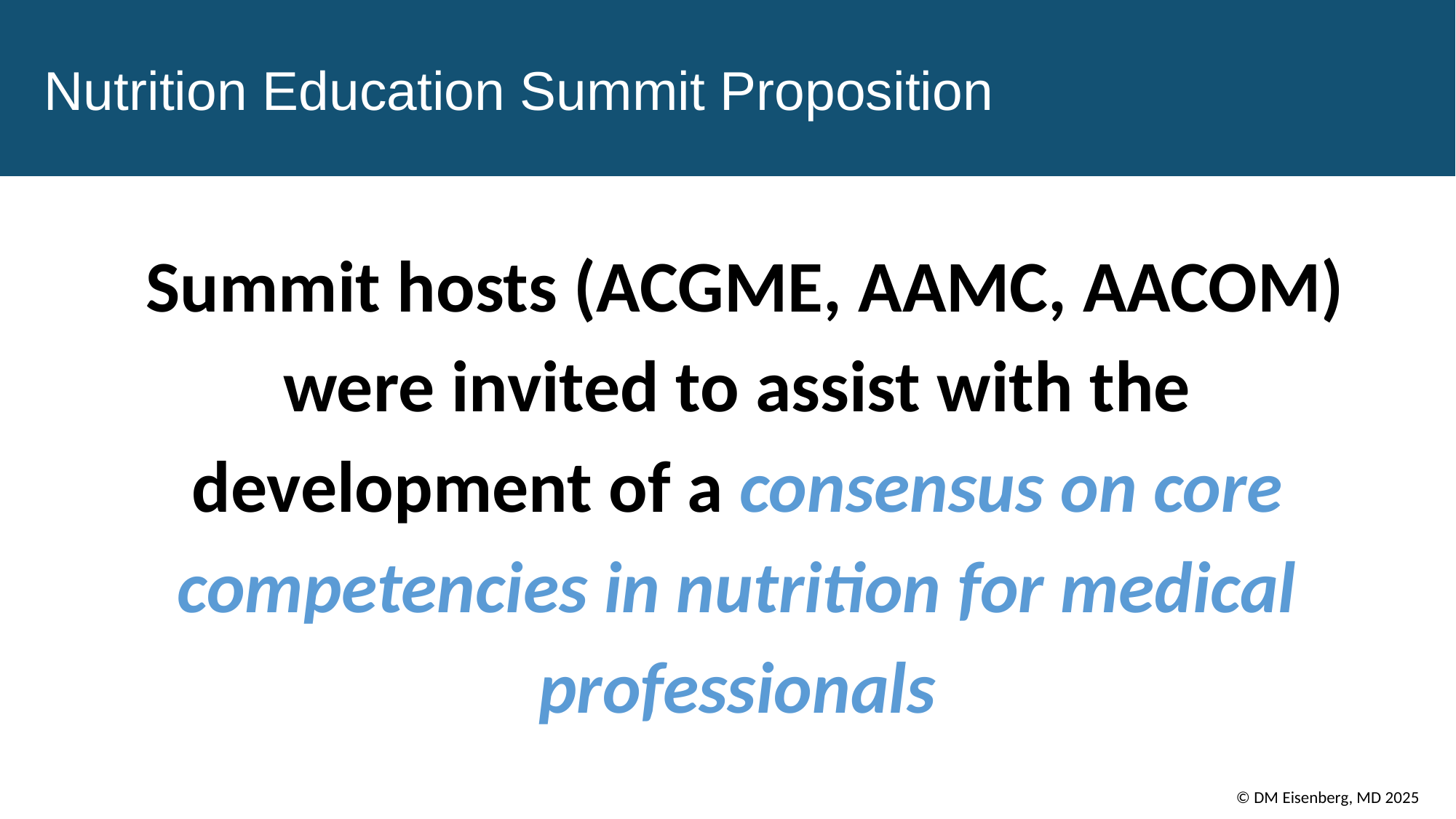

Nutrition Education Summit Proposition
 Summit hosts (ACGME, AAMC, AACOM) were invited to assist with the development of a consensus on core competencies in nutrition for medical professionals